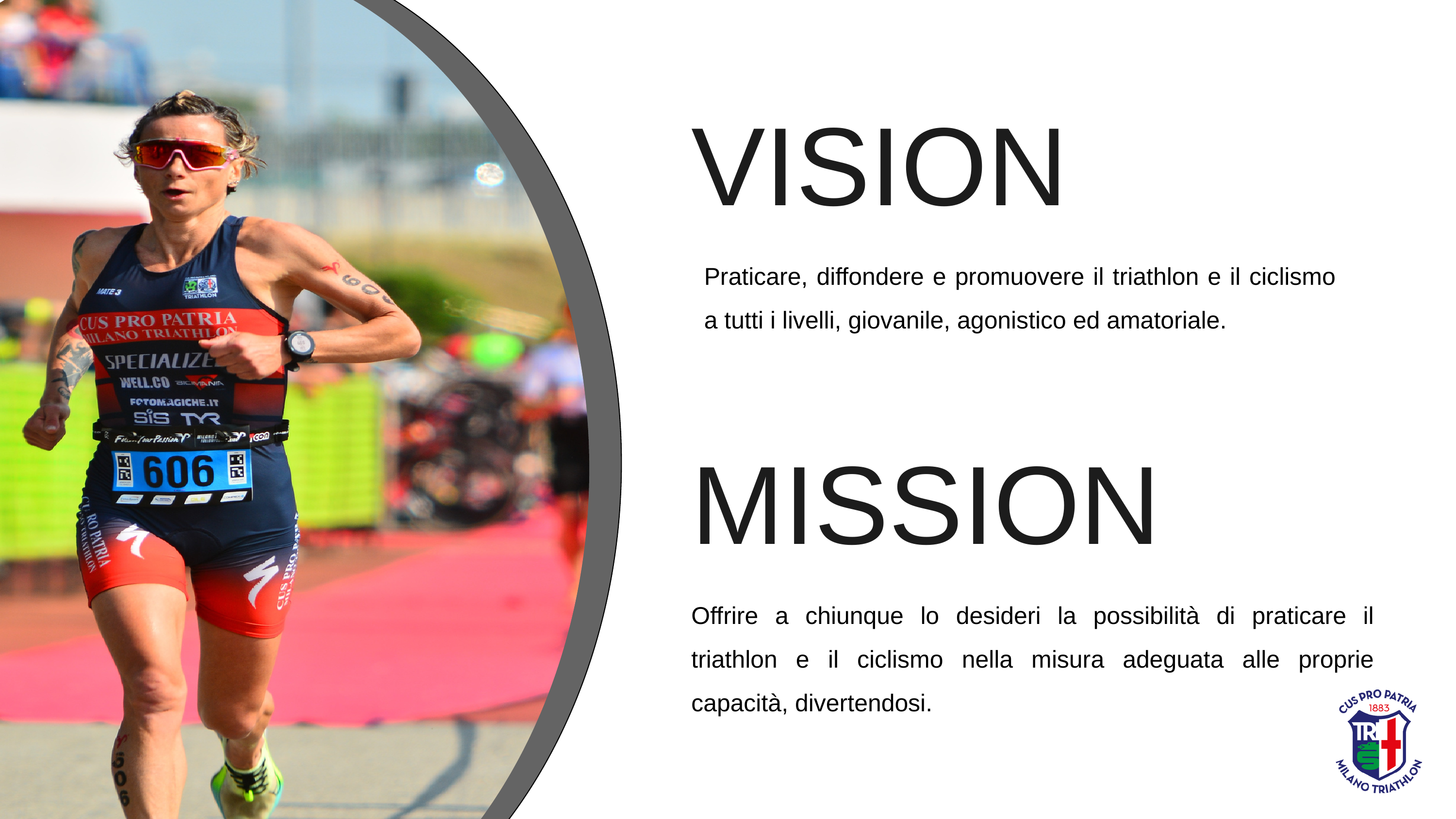

VISION
Praticare, diffondere e promuovere il triathlon e il ciclismo a tutti i livelli, giovanile, agonistico ed amatoriale.
MISSION
Offrire a chiunque lo desideri la possibilità di praticare il triathlon e il ciclismo nella misura adeguata alle proprie capacità, divertendosi.